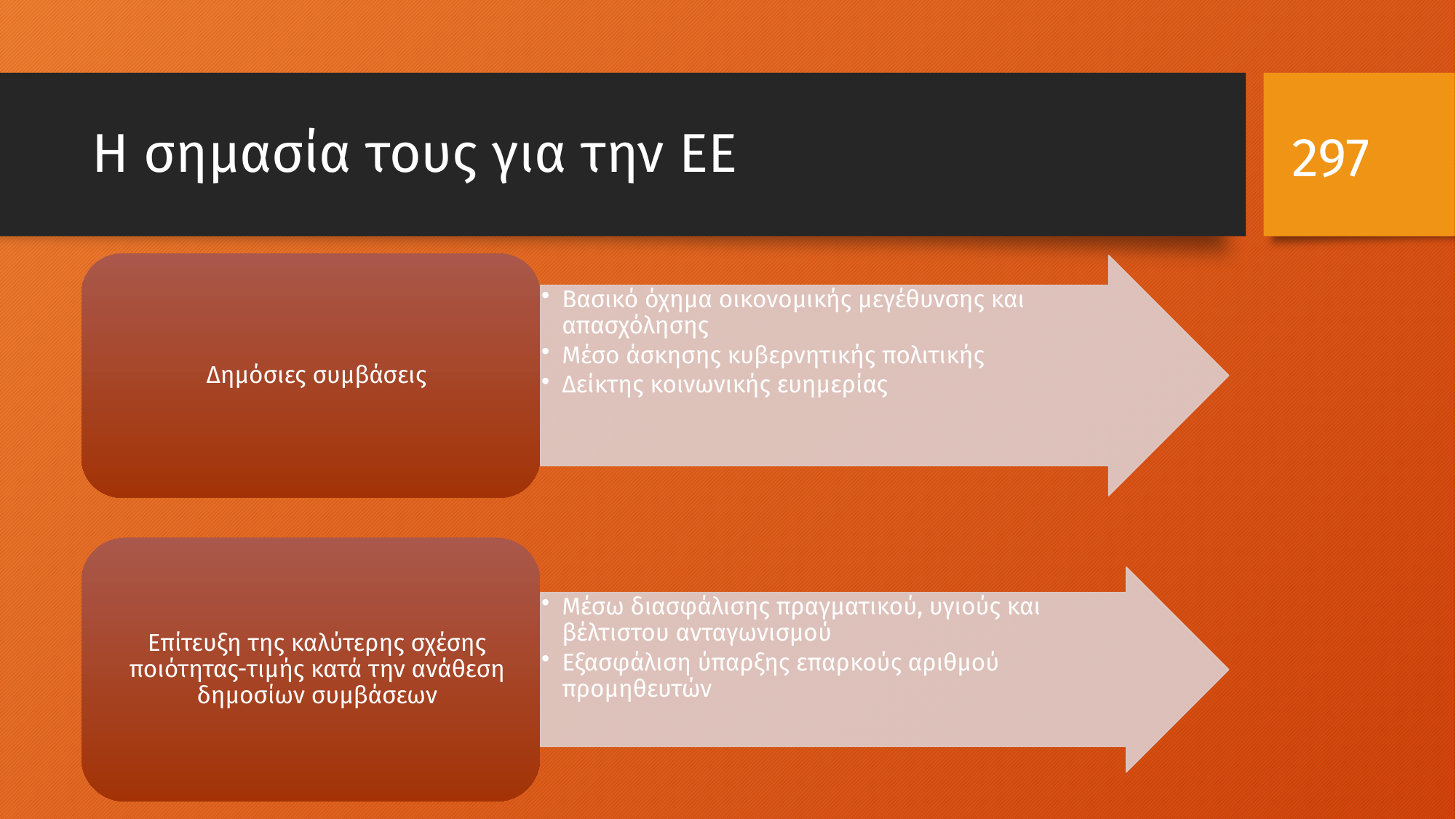

297
# Η σημασία τους για την ΕΕ
Βασικό όχημα οικονομικής μεγέθυνσης και απασχόλησης
Μέσο άσκησης κυβερνητικής πολιτικής
Δείκτης κοινωνικής ευημερίας
Δημόσιες συμβάσεις
Μέσω διασφάλισης πραγματικού, υγιούς και βέλτιστου ανταγωνισμού
Εξασφάλιση ύπαρξης επαρκούς αριθμού προμηθευτών
Επίτευξη της καλύτερης σχέσης ποιότητας-τιμής κατά την ανάθεση δημοσίων συμβάσεων